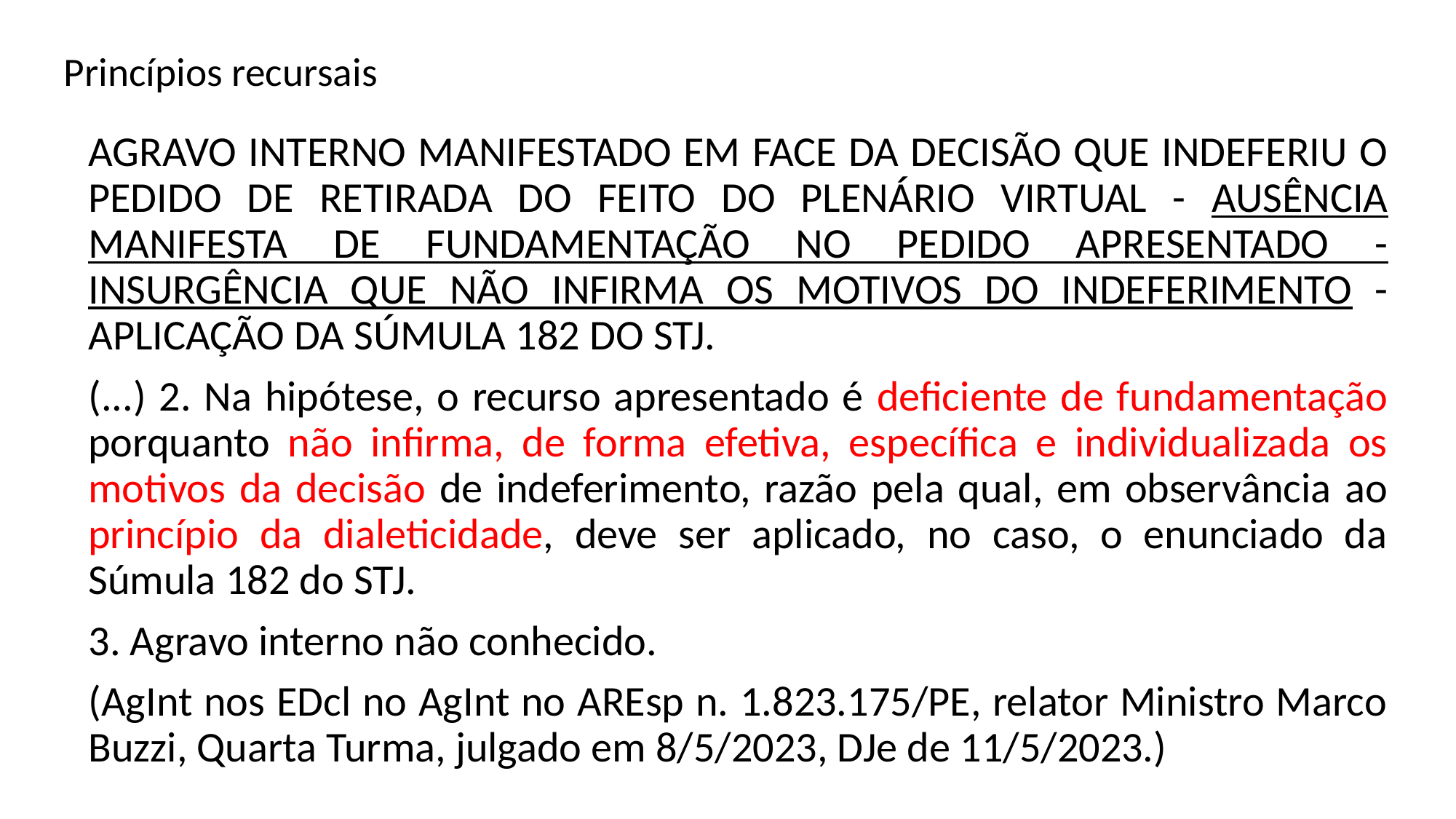

# Princípios recursais
AGRAVO INTERNO MANIFESTADO EM FACE DA DECISÃO QUE INDEFERIU O PEDIDO DE RETIRADA DO FEITO DO PLENÁRIO VIRTUAL - AUSÊNCIA MANIFESTA DE FUNDAMENTAÇÃO NO PEDIDO APRESENTADO - INSURGÊNCIA QUE NÃO INFIRMA OS MOTIVOS DO INDEFERIMENTO - APLICAÇÃO DA SÚMULA 182 DO STJ.
(...) 2. Na hipótese, o recurso apresentado é deficiente de fundamentação porquanto não infirma, de forma efetiva, específica e individualizada os motivos da decisão de indeferimento, razão pela qual, em observância ao princípio da dialeticidade, deve ser aplicado, no caso, o enunciado da Súmula 182 do STJ.
3. Agravo interno não conhecido.
(AgInt nos EDcl no AgInt no AREsp n. 1.823.175/PE, relator Ministro Marco Buzzi, Quarta Turma, julgado em 8/5/2023, DJe de 11/5/2023.)